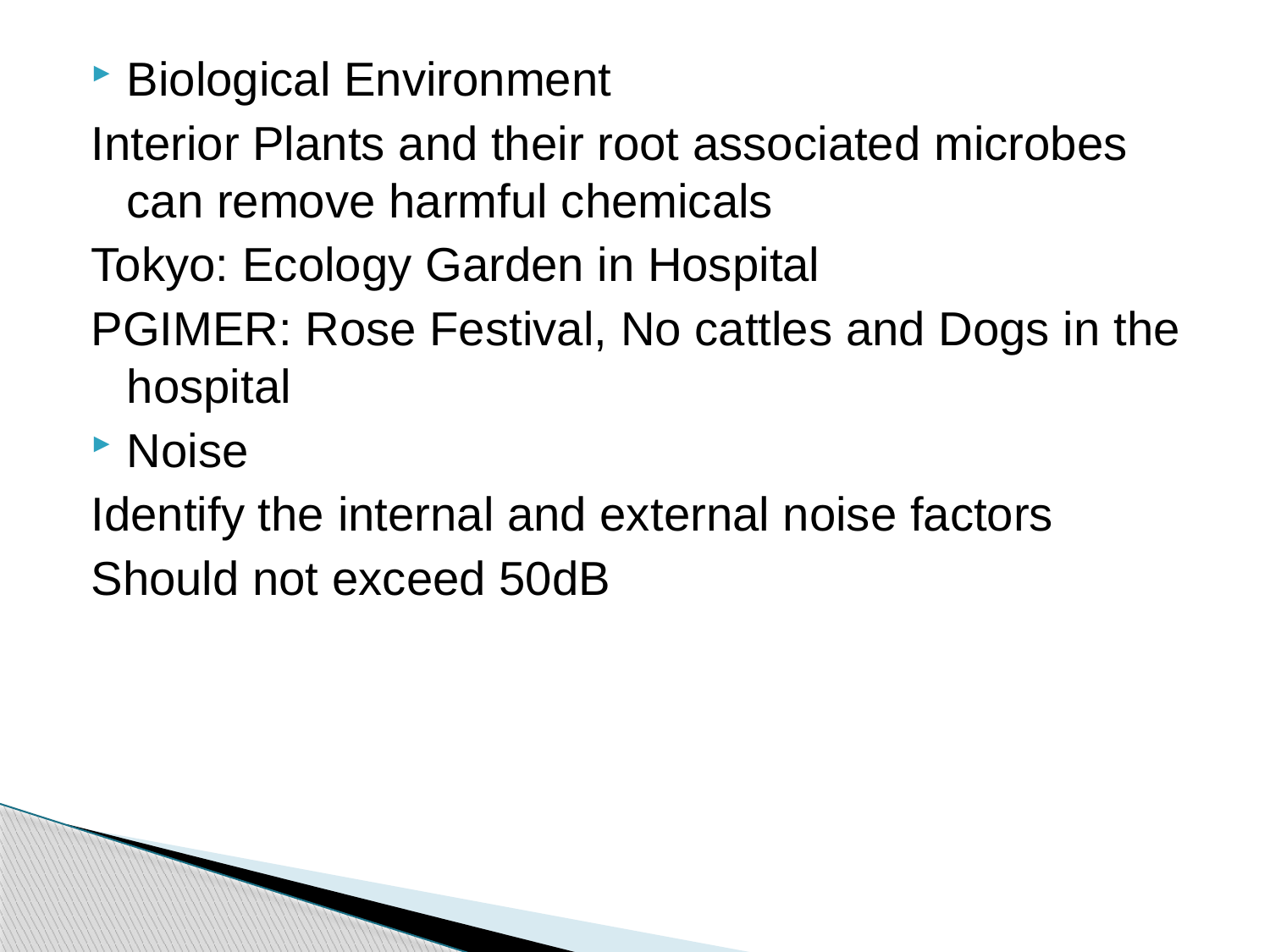

Biological Environment
Interior Plants and their root associated microbes can remove harmful chemicals
Tokyo: Ecology Garden in Hospital
PGIMER: Rose Festival, No cattles and Dogs in the hospital
Noise
Identify the internal and external noise factors
Should not exceed 50dB